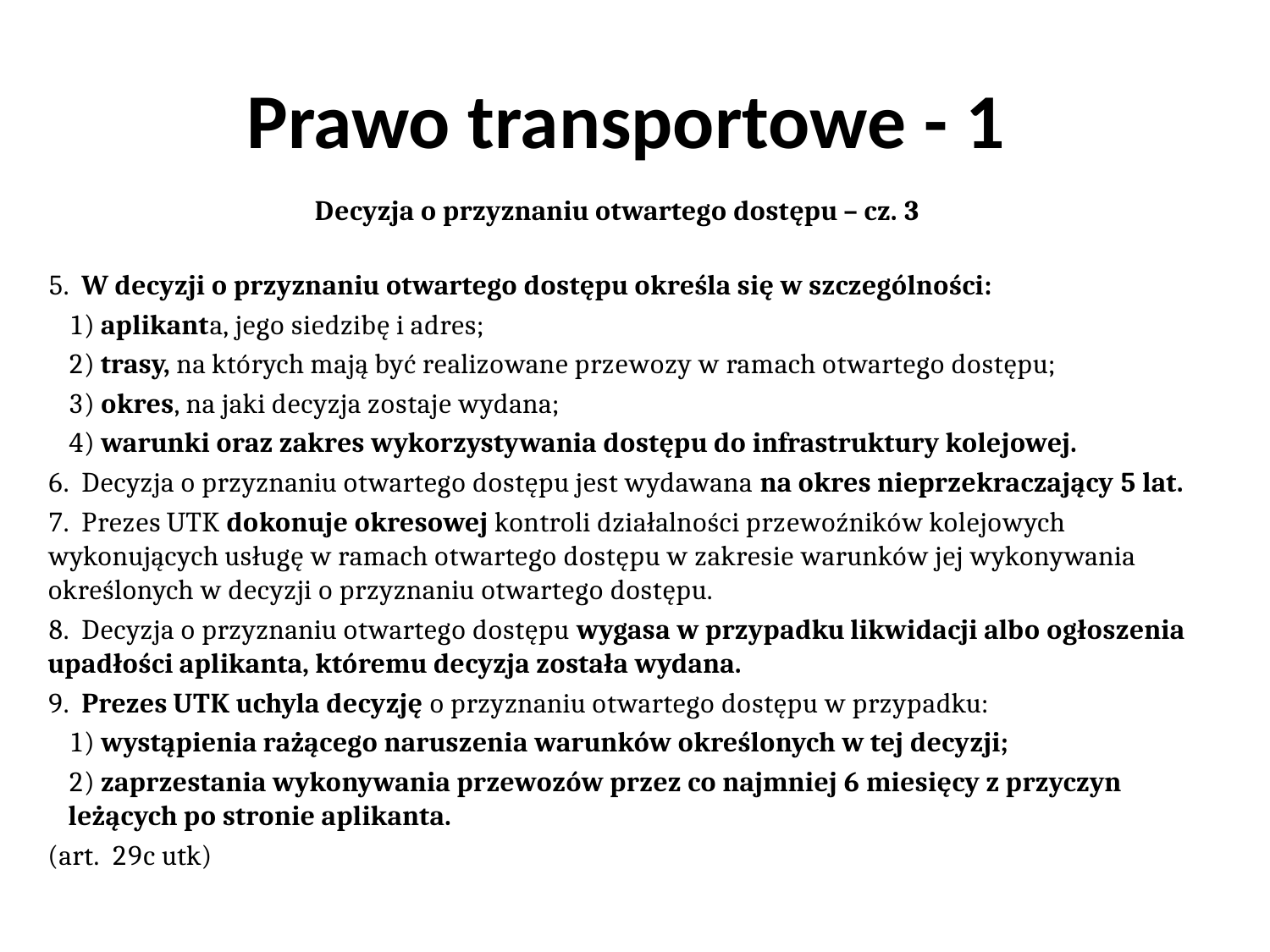

# Prawo transportowe - 1
Decyzja o przyznaniu otwartego dostępu – cz. 3

5.  W decyzji o przyznaniu otwartego dostępu określa się w szczególności:
1) aplikanta, jego siedzibę i adres;
2) trasy, na których mają być realizowane przewozy w ramach otwartego dostępu;
3) okres, na jaki decyzja zostaje wydana;
4) warunki oraz zakres wykorzystywania dostępu do infrastruktury kolejowej.
6.  Decyzja o przyznaniu otwartego dostępu jest wydawana na okres nieprzekraczający 5 lat.
7.  Prezes UTK dokonuje okresowej kontroli działalności przewoźników kolejowych wykonujących usługę w ramach otwartego dostępu w zakresie warunków jej wykonywania określonych w decyzji o przyznaniu otwartego dostępu.
8.  Decyzja o przyznaniu otwartego dostępu wygasa w przypadku likwidacji albo ogłoszenia upadłości aplikanta, któremu decyzja została wydana.
9.  Prezes UTK uchyla decyzję o przyznaniu otwartego dostępu w przypadku:
1) wystąpienia rażącego naruszenia warunków określonych w tej decyzji;
2) zaprzestania wykonywania przewozów przez co najmniej 6 miesięcy z przyczyn leżących po stronie aplikanta.
(art.  29c utk)